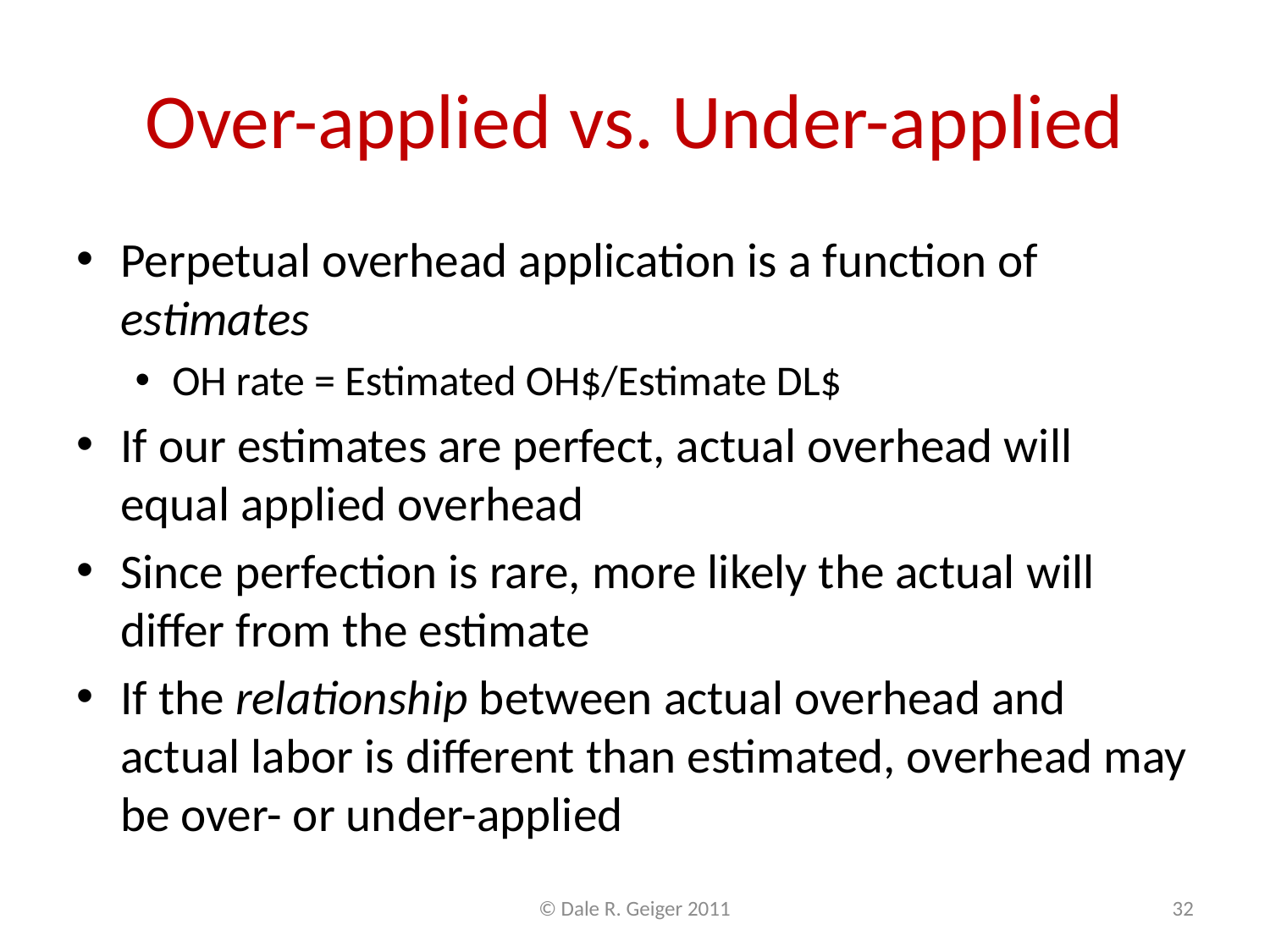

# Over-applied vs. Under-applied
Perpetual overhead application is a function of estimates
OH rate = Estimated OH$/Estimate DL$
If our estimates are perfect, actual overhead will equal applied overhead
Since perfection is rare, more likely the actual will differ from the estimate
If the relationship between actual overhead and actual labor is different than estimated, overhead may be over- or under-applied
© Dale R. Geiger 2011
32